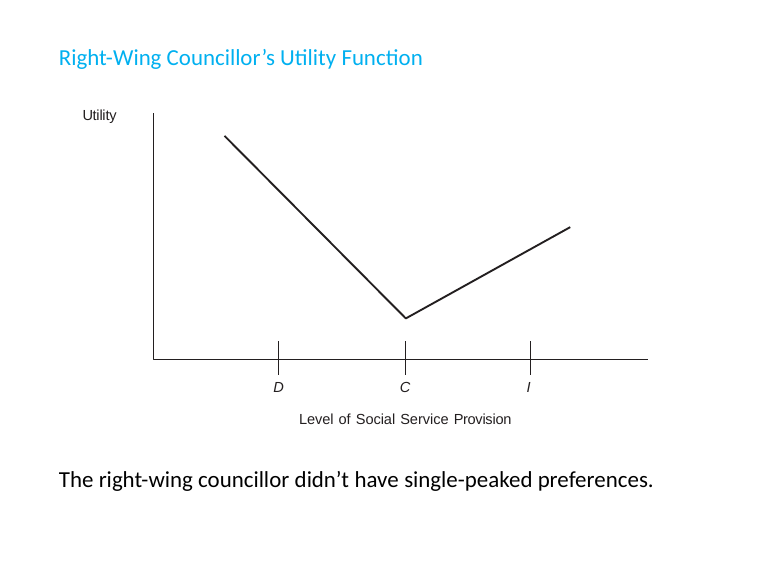

# Right-Wing Councillor’s Utility Function
Utility

D
C
Level of Social Service Provision
I
The right-wing councillor didn’t have single-peaked preferences.